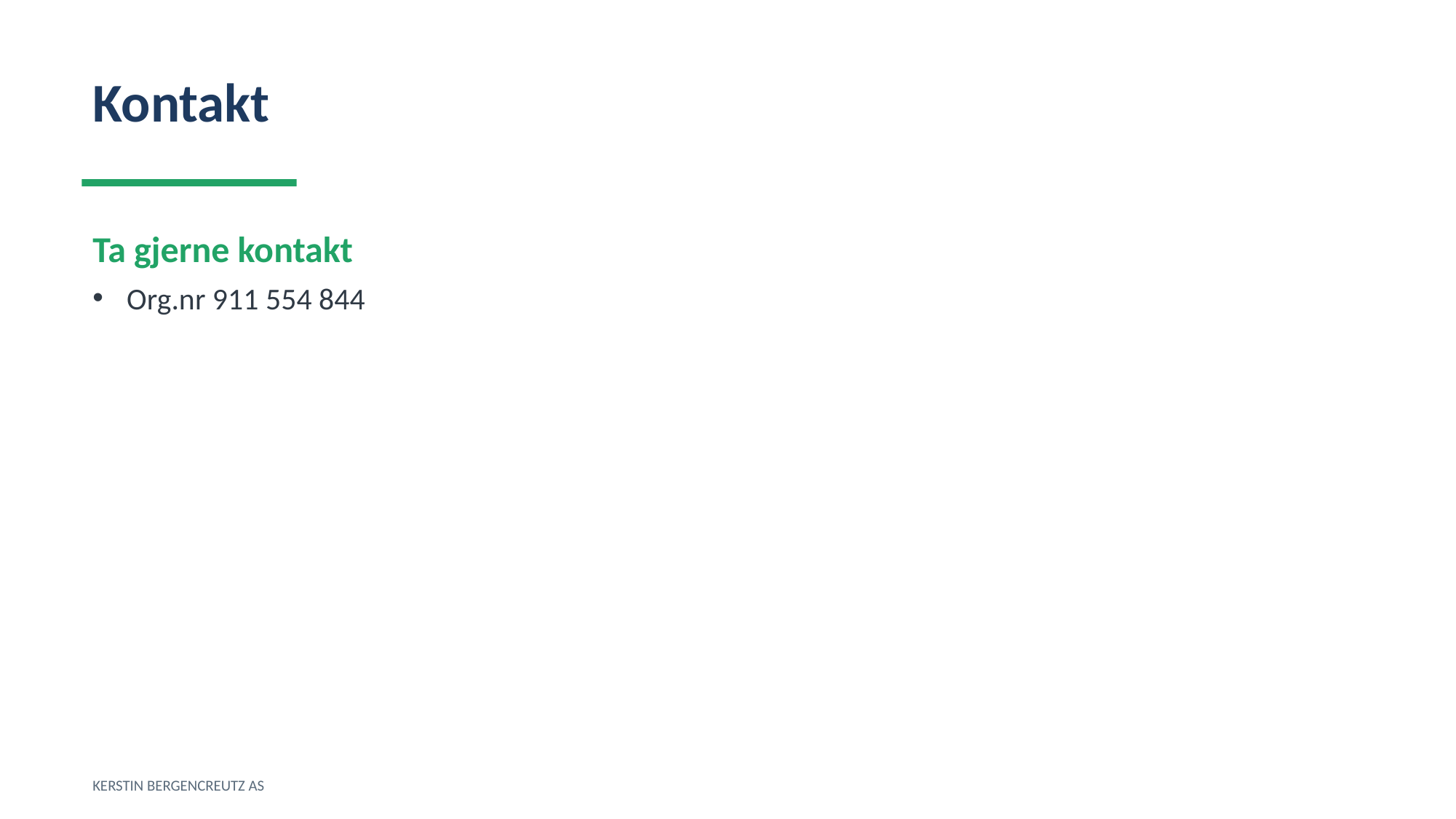

Kontakt

Ta gjerne kontakt
Org.nr 911 554 844
KERSTIN BERGENCREUTZ AS